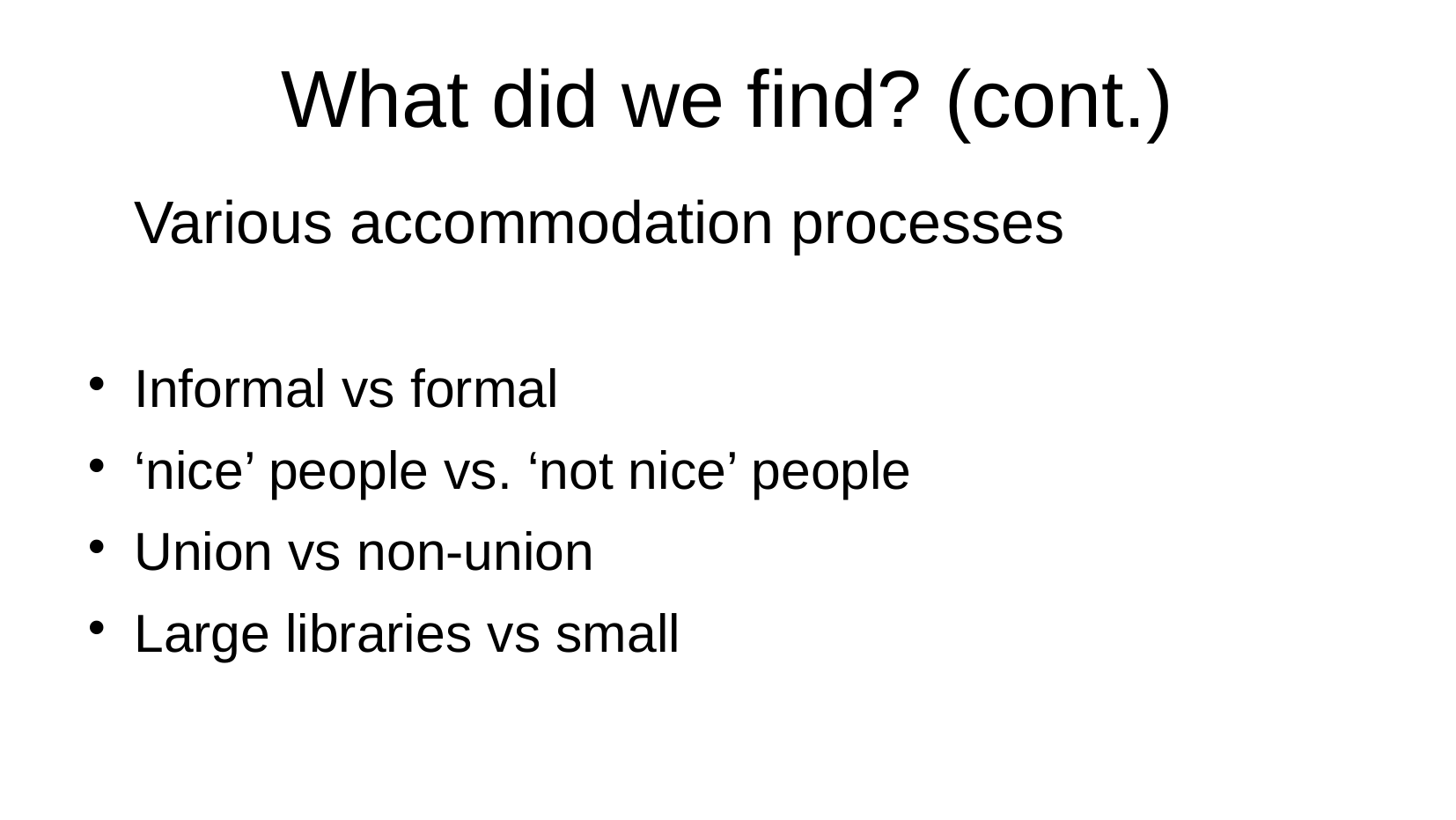

# What did we find? (cont.)
Various accommodation processes

Informal vs formal
‘nice’ people vs. ‘not nice’ people
Union vs non-union
Large libraries vs small